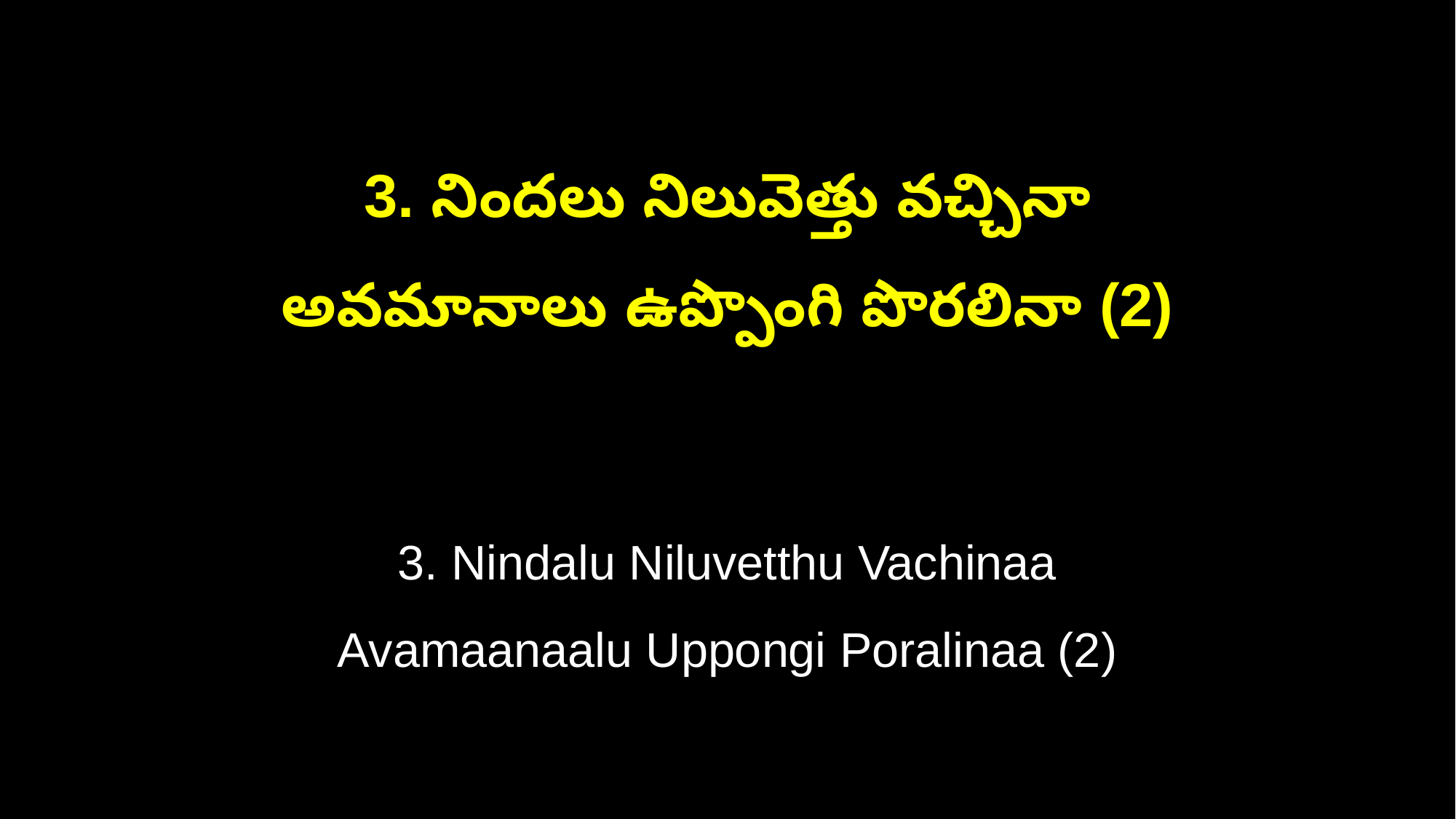

3. నిందలు నిలువెత్తు వచ్చినా
అవమానాలు ఉప్పొంగి పొరలినా (2)
3. Nindalu Niluvetthu Vachinaa
Avamaanaalu Uppongi Poralinaa (2)